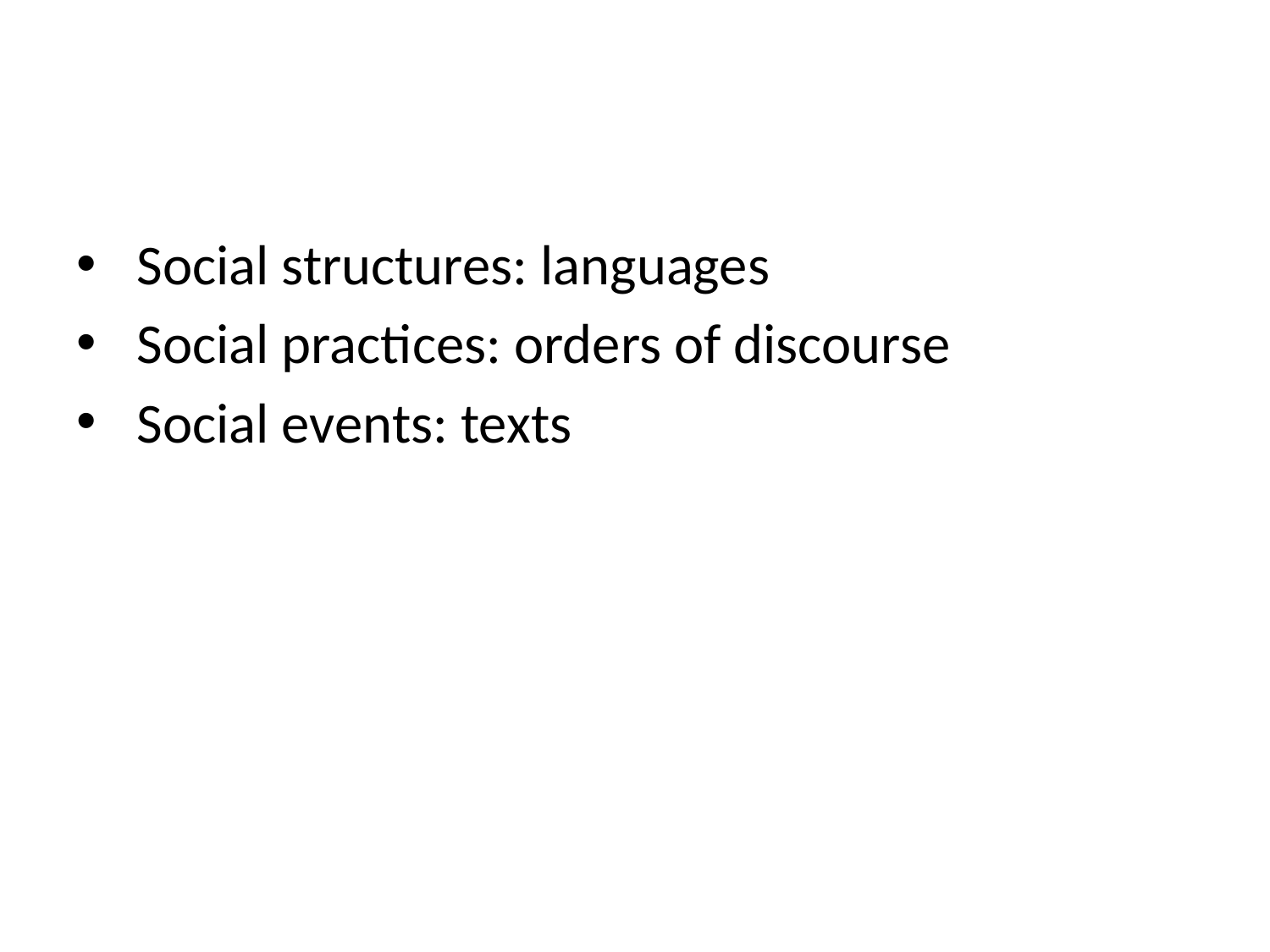

Social structures: languages
 Social practices: orders of discourse
 Social events: texts